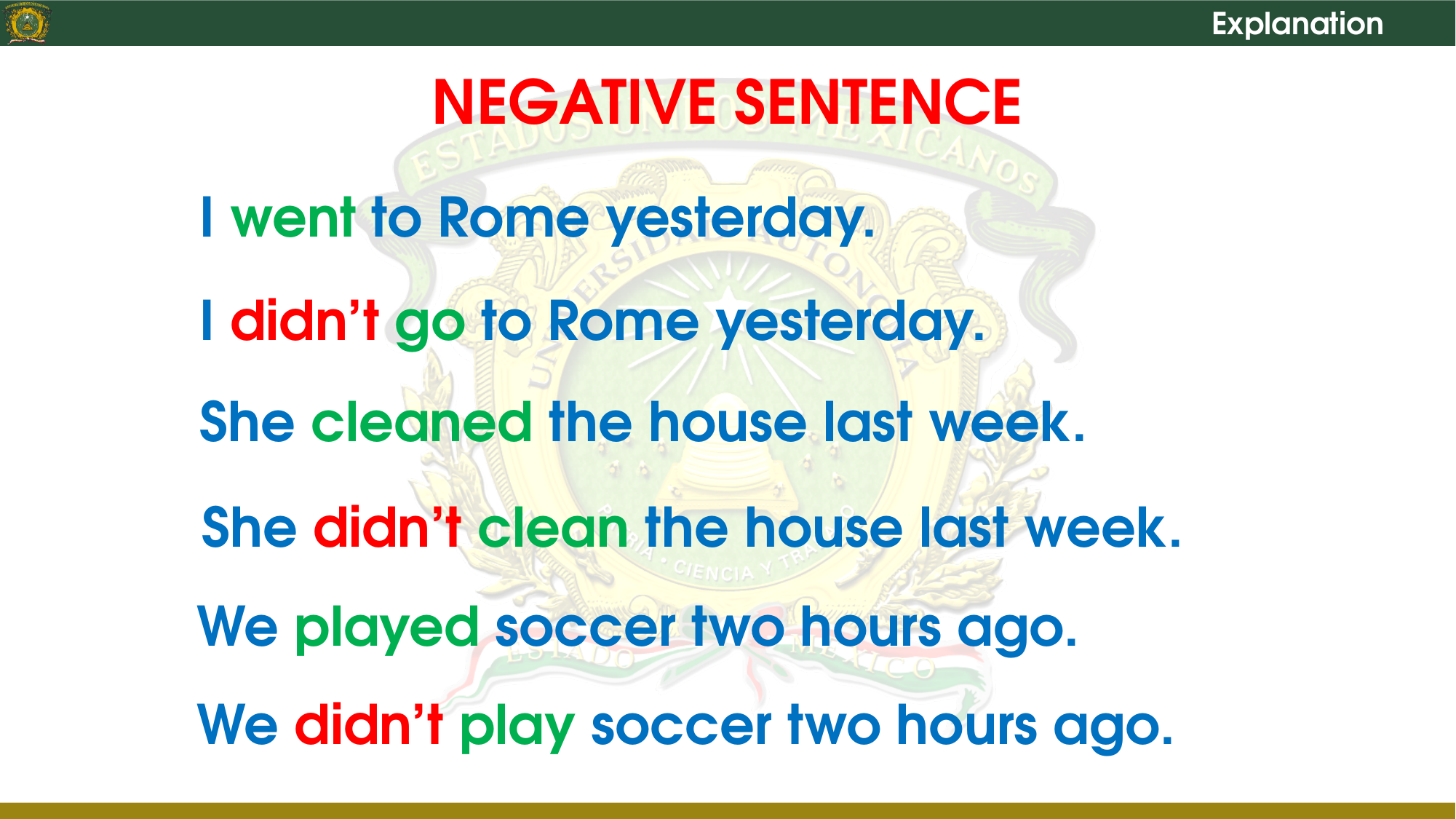

Explanation
NEGATIVE SENTENCE
I went to Rome yesterday.
I didn’t go to Rome yesterday.
She cleaned the house last week.
She didn’t clean the house last week.
We played soccer two hours ago.
We didn’t play soccer two hours ago.